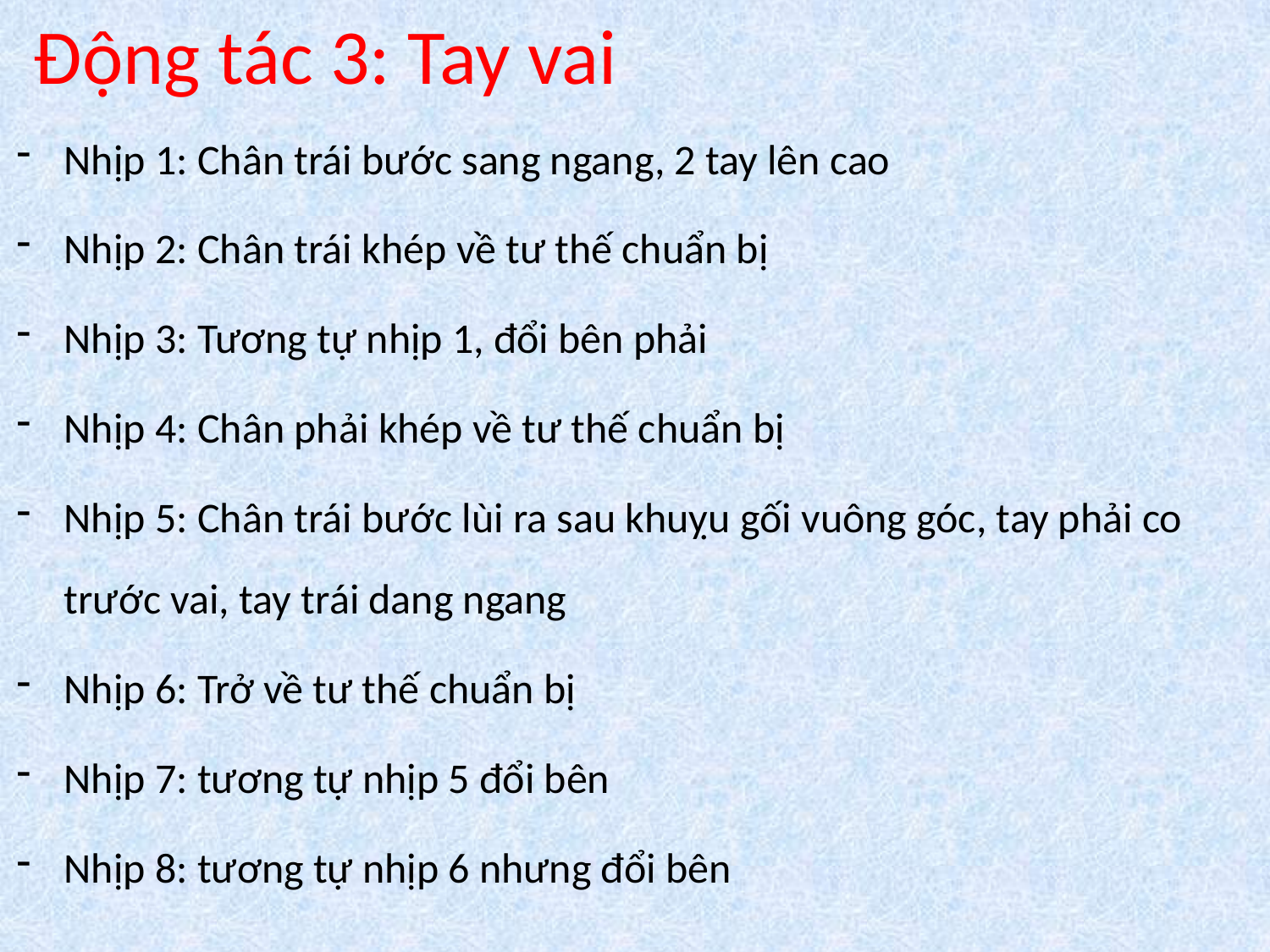

# Động tác 3: Tay vai
Nhịp 1: Chân trái bước sang ngang, 2 tay lên cao
Nhịp 2: Chân trái khép về tư thế chuẩn bị
Nhịp 3: Tương tự nhịp 1, đổi bên phải
Nhịp 4: Chân phải khép về tư thế chuẩn bị
Nhịp 5: Chân trái bước lùi ra sau khuỵu gối vuông góc, tay phải co trước vai, tay trái dang ngang
Nhịp 6: Trở về tư thế chuẩn bị
Nhịp 7: tương tự nhịp 5 đổi bên
Nhịp 8: tương tự nhịp 6 nhưng đổi bên